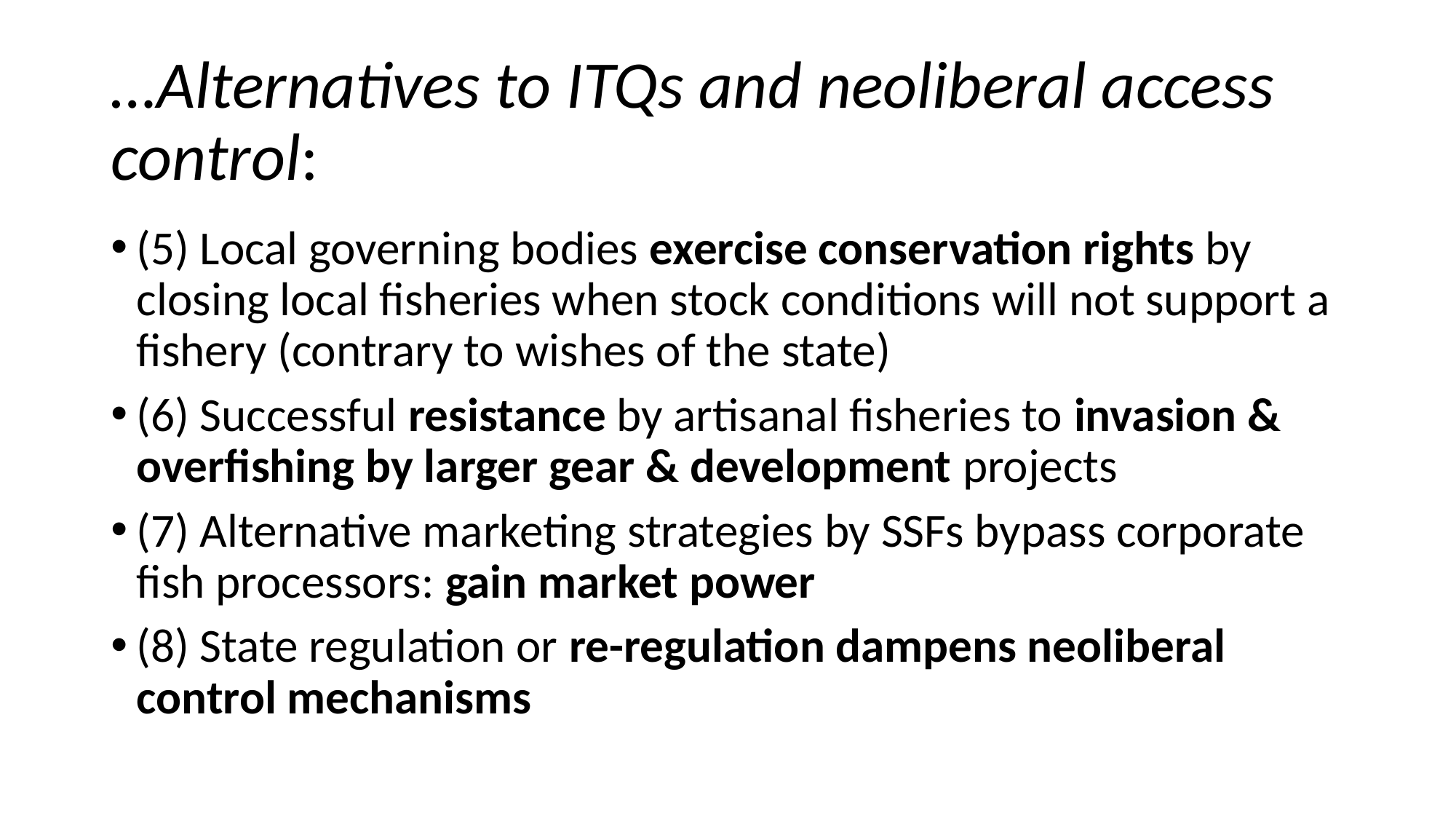

# …Alternatives to ITQs and neoliberal access control:
(5) Local governing bodies exercise conservation rights by closing local fisheries when stock conditions will not support a fishery (contrary to wishes of the state)
(6) Successful resistance by artisanal fisheries to invasion & overfishing by larger gear & development projects
(7) Alternative marketing strategies by SSFs bypass corporate fish processors: gain market power
(8) State regulation or re-regulation dampens neoliberal control mechanisms